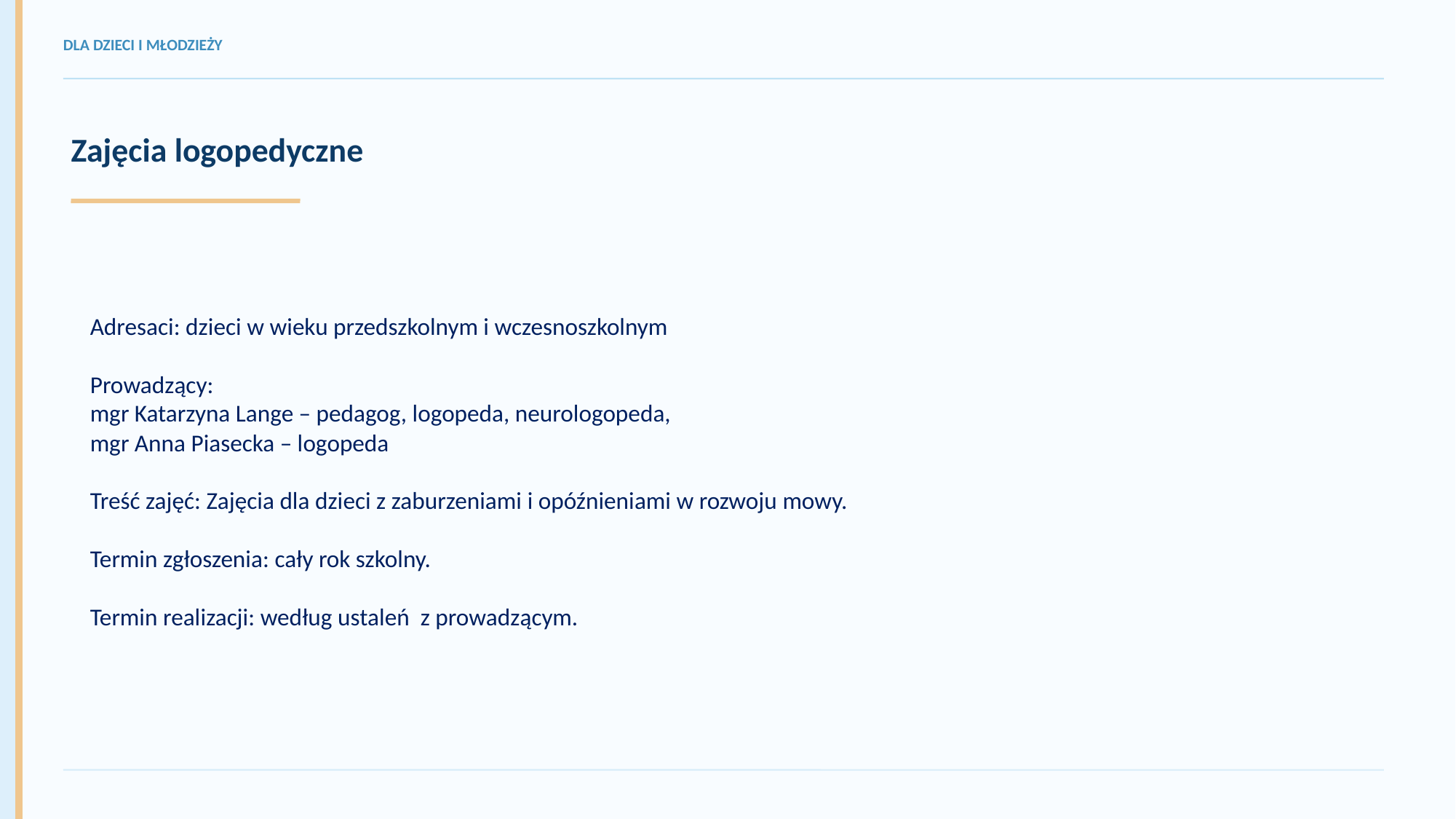

DLA DZIECI I MŁODZIEŻY

Zajęcia logopedyczne

Adresaci: dzieci w wieku przedszkolnym i wczesnoszkolnym

Prowadzący:
mgr Katarzyna Lange – pedagog, logopeda, neurologopeda,
mgr Anna Piasecka – logopeda

Treść zajęć: Zajęcia dla dzieci z zaburzeniami i opóźnieniami w rozwoju mowy.

Termin zgłoszenia: cały rok szkolny.

Termin realizacji: według ustaleń  z prowadzącym.